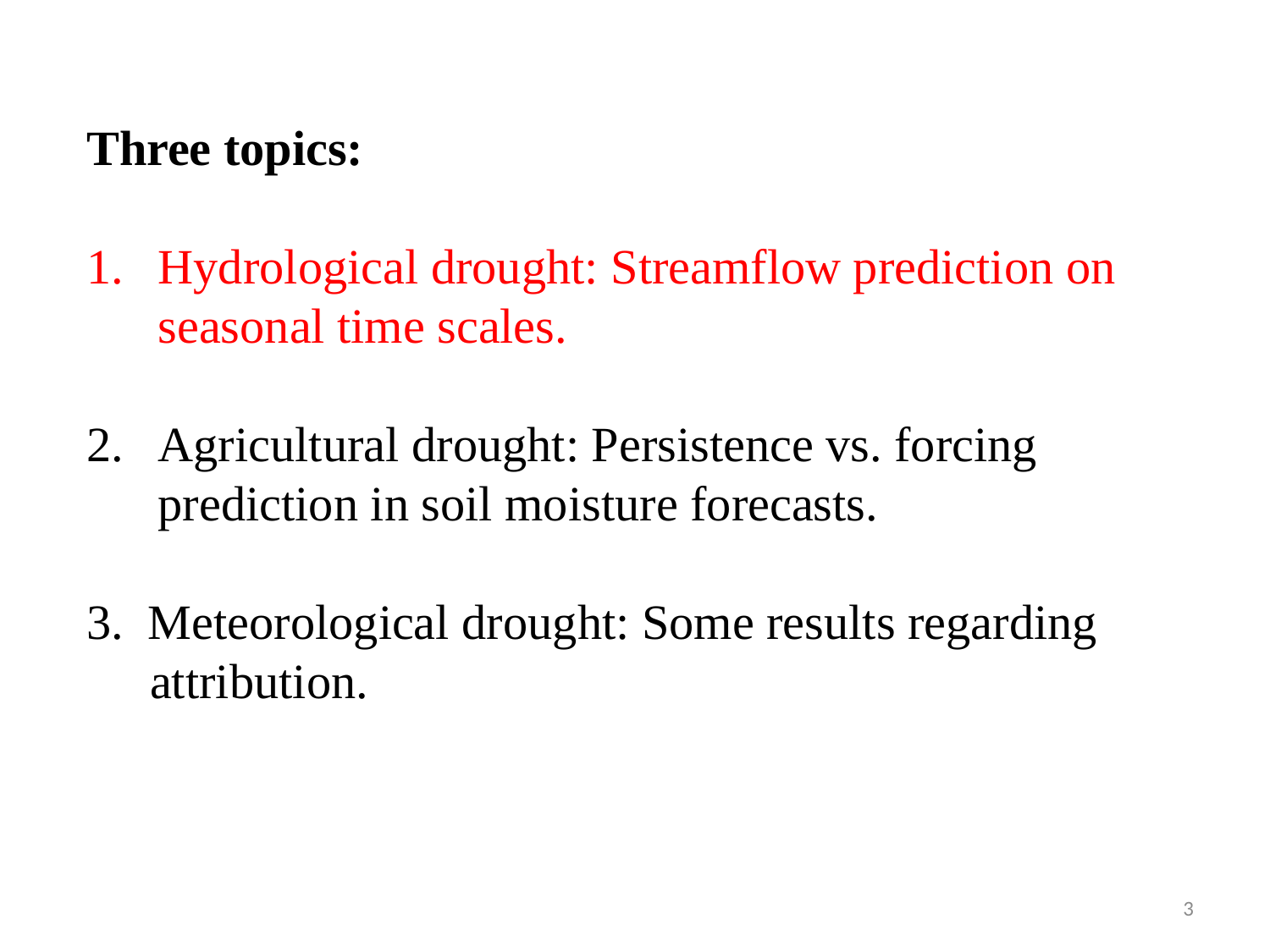

Three topics:

Hydrological drought: Streamflow prediction on seasonal time scales.

Agricultural drought: Persistence vs. forcing prediction in soil moisture forecasts.

3.  Meteorological drought: Some results regarding attribution.

3